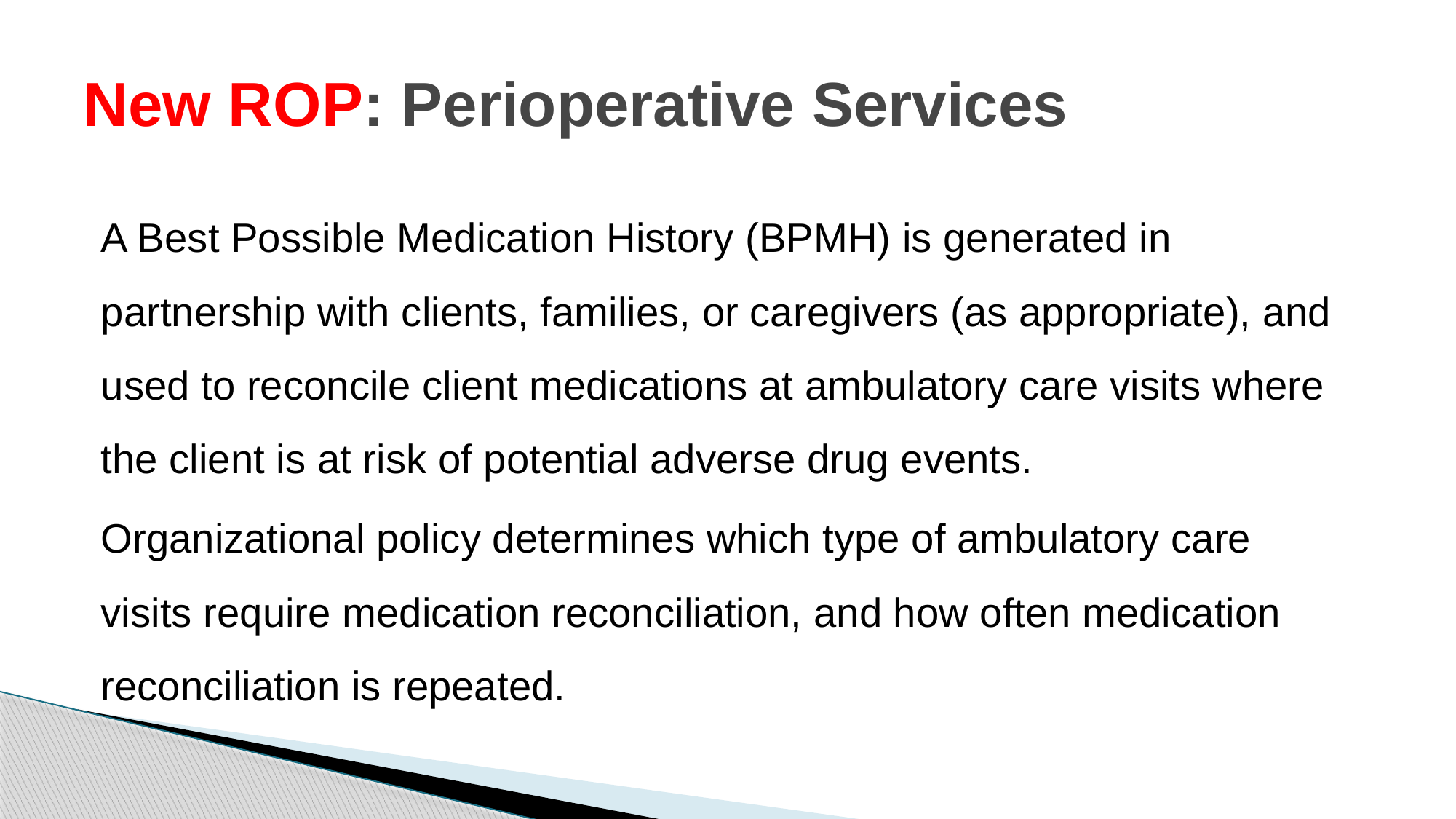

# New ROP: Perioperative Services
A Best Possible Medication History (BPMH) is generated in partnership with clients, families, or caregivers (as appropriate), and used to reconcile client medications at ambulatory care visits where the client is at risk of potential adverse drug events.
Organizational policy determines which type of ambulatory care visits require medication reconciliation, and how often medication reconciliation is repeated.